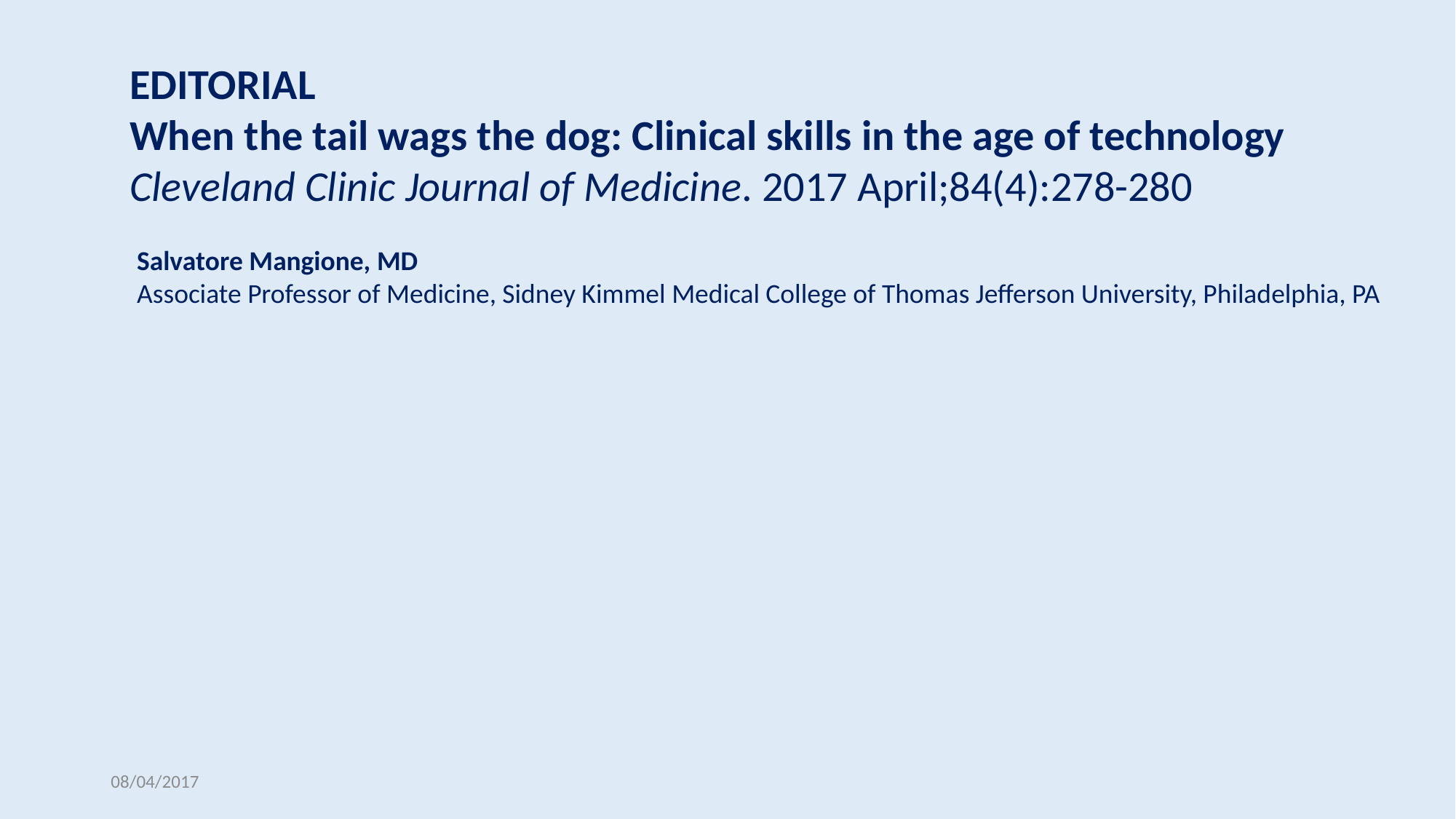

EDITORIAL
When the tail wags the dog: Clinical skills in the age of technology
Cleveland Clinic Journal of Medicine. 2017 April;84(4):278-280
Salvatore Mangione, MD
Associate Professor of Medicine, Sidney Kimmel Medical College of Thomas Jefferson University, Philadelphia, PA
08/04/2017